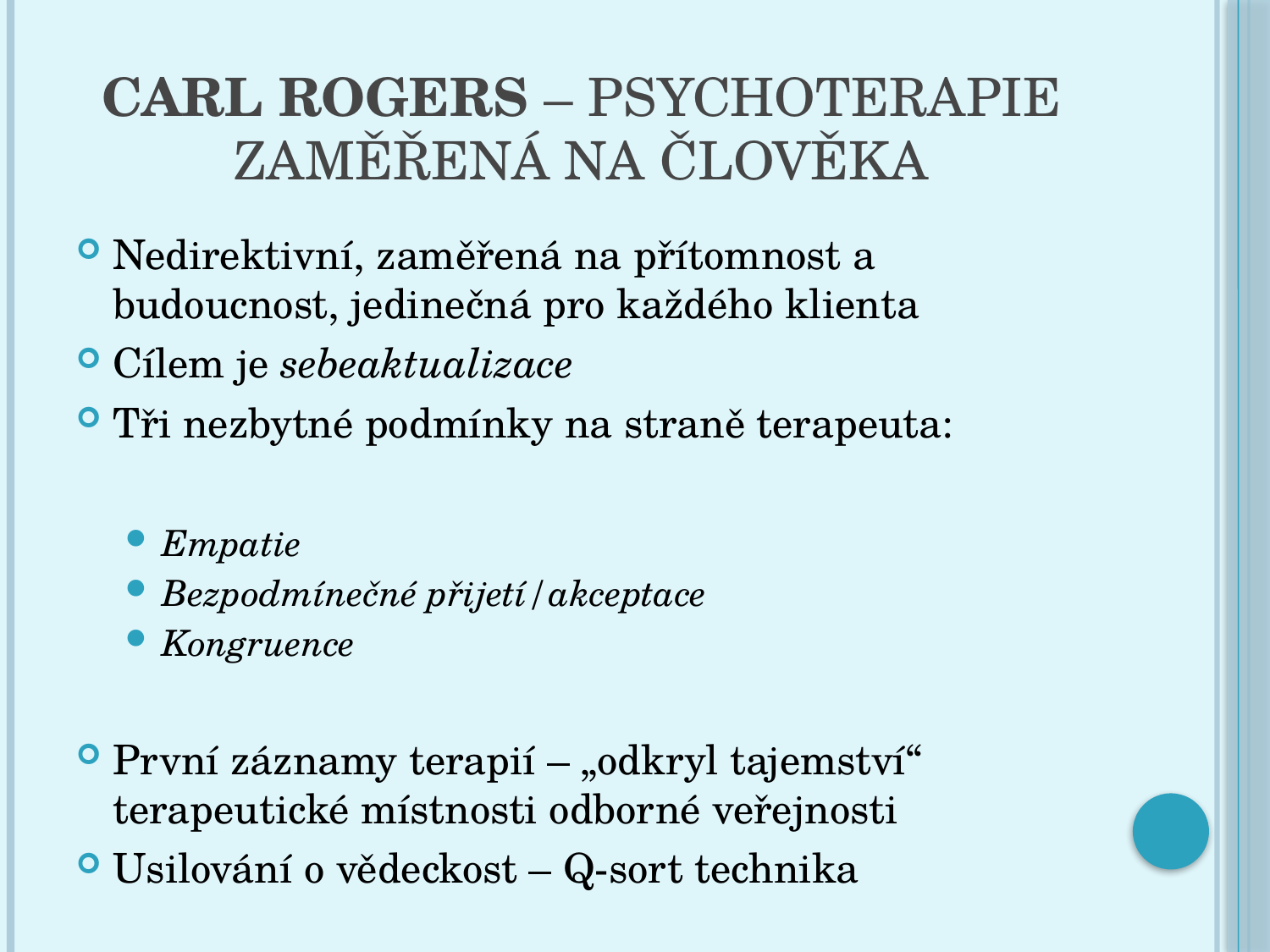

# Carl Rogers – Psychoterapie zaměřená na člověka
Nedirektivní, zaměřená na přítomnost a budoucnost, jedinečná pro každého klienta
Cílem je sebeaktualizace
Tři nezbytné podmínky na straně terapeuta:

Empatie
Bezpodmínečné přijetí/akceptace
Kongruence

První záznamy terapií – „odkryl tajemství“ terapeutické místnosti odborné veřejnosti
Usilování o vědeckost – Q-sort technika